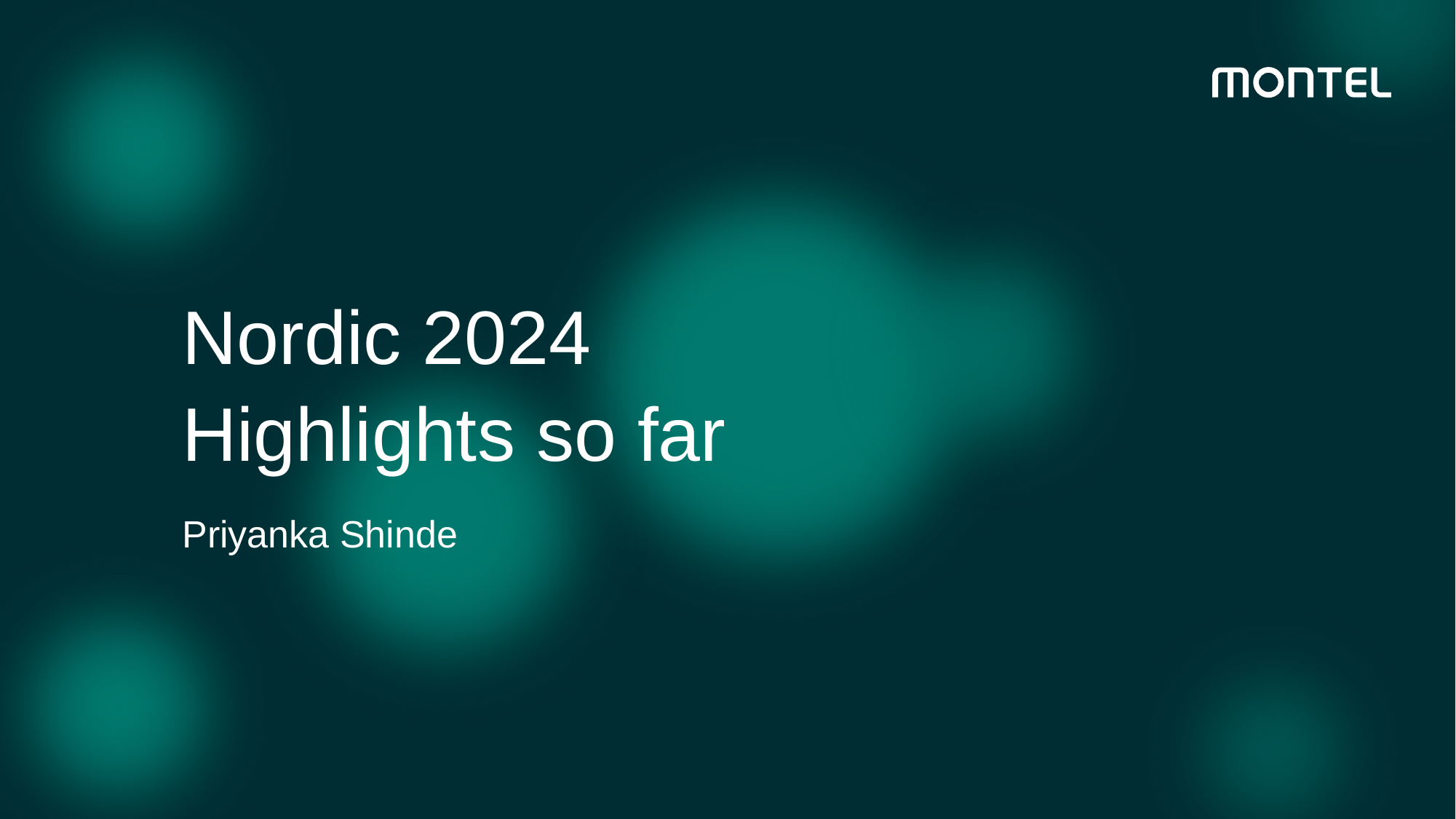

Nordic 2024
Highlights so far
Priyanka Shinde